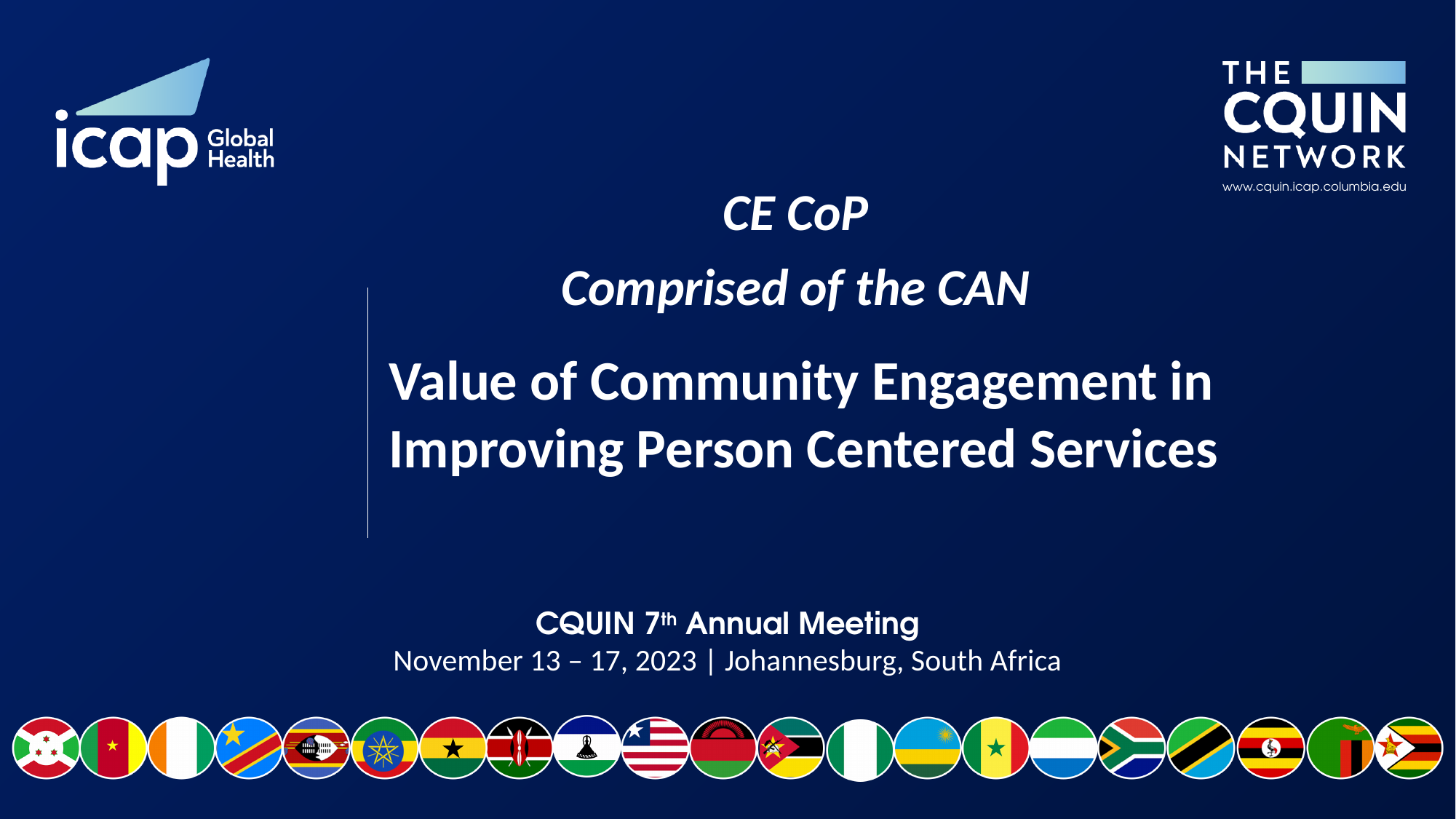

CE CoP
Comprised of the CAN
# Value of Community Engagement in Improving Person Centered Services